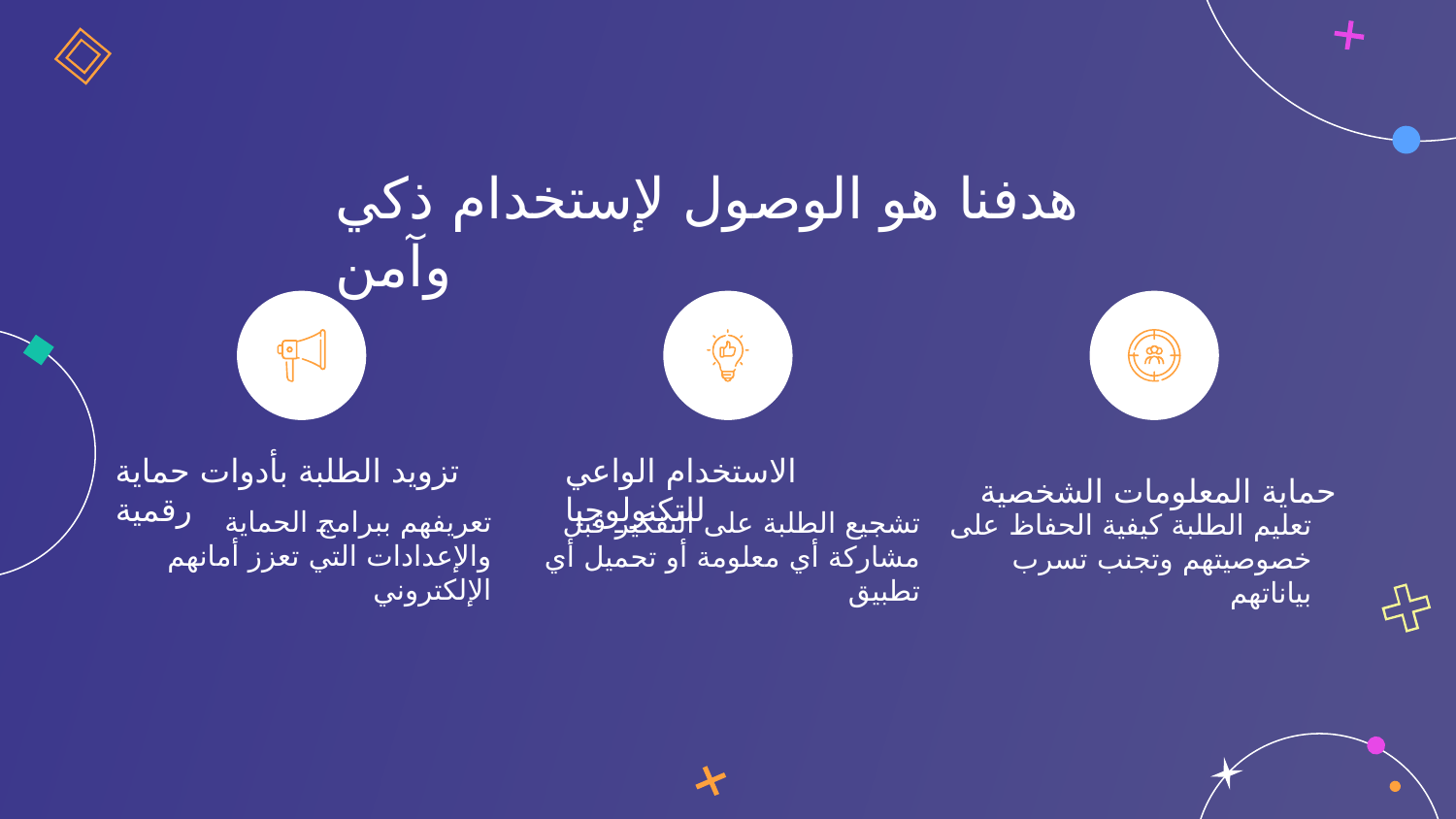

هدفنا هو الوصول لإستخدام ذكي وآمن

تزويد الطلبة بأدوات حماية رقمية
الاستخدام الواعي للتكنولوجيا

حماية المعلومات الشخصية
تعريفهم ببرامج الحماية والإعدادات التي تعزز أمانهم الإلكتروني
تشجيع الطلبة على التفكير قبل مشاركة أي معلومة أو تحميل أي تطبيق
تعليم الطلبة كيفية الحفاظ على خصوصيتهم وتجنب تسرب بياناتهم